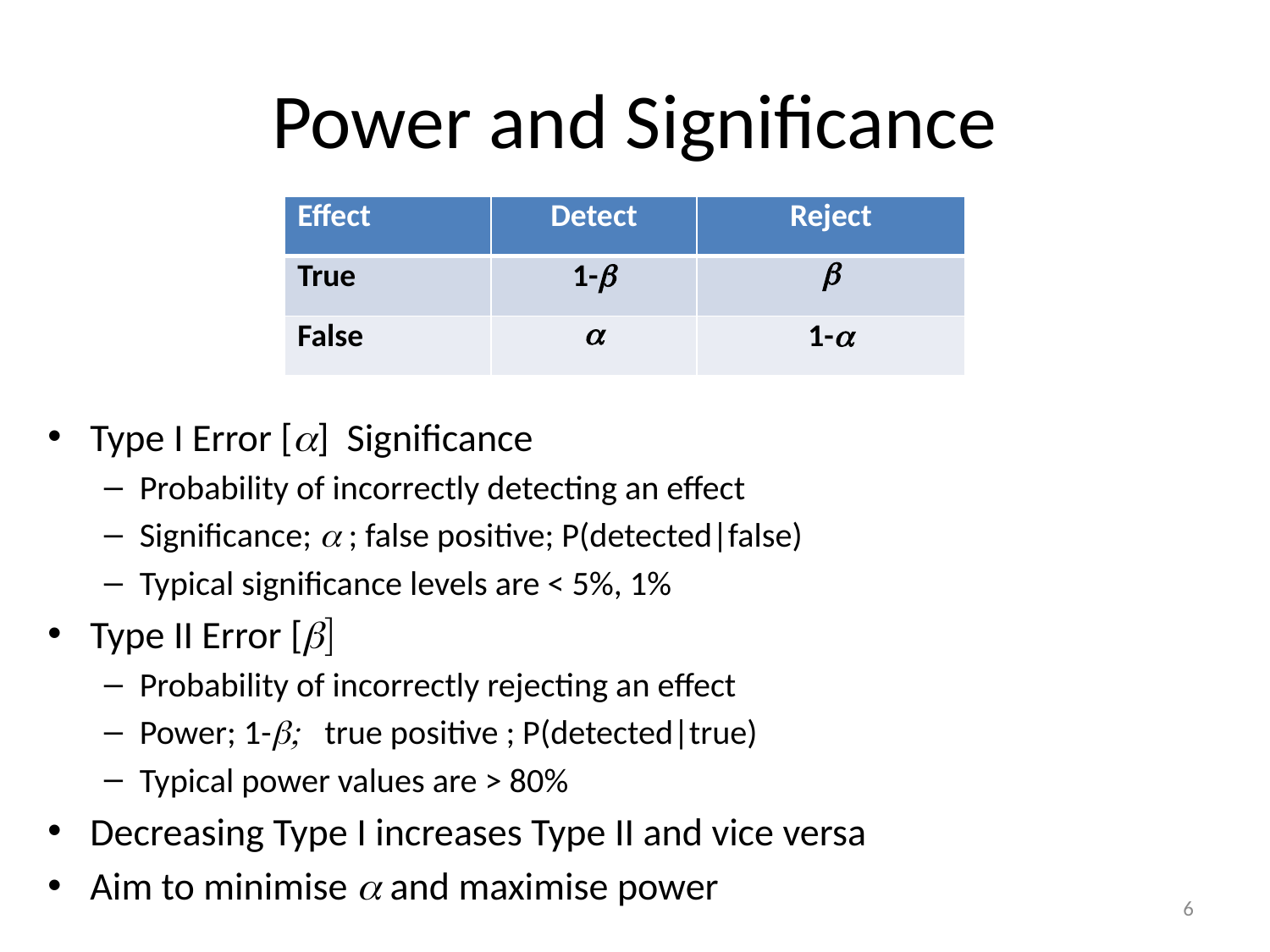

# Power and Significance
| Effect | Detect | Reject |
| --- | --- | --- |
| True | 1-β | β |
| False | α | 1-α |
Type I Error [α]  Significance
Probability of incorrectly detecting an effect
Significance; α ; false positive; P(detected|false)
Typical significance levels are < 5%, 1%
Type II Error [β]
Probability of incorrectly rejecting an effect
Power; 1-β;  true positive ; P(detected|true)
Typical power values are > 80%
Decreasing Type I increases Type II and vice versa
Aim to minimise α and maximise power
6